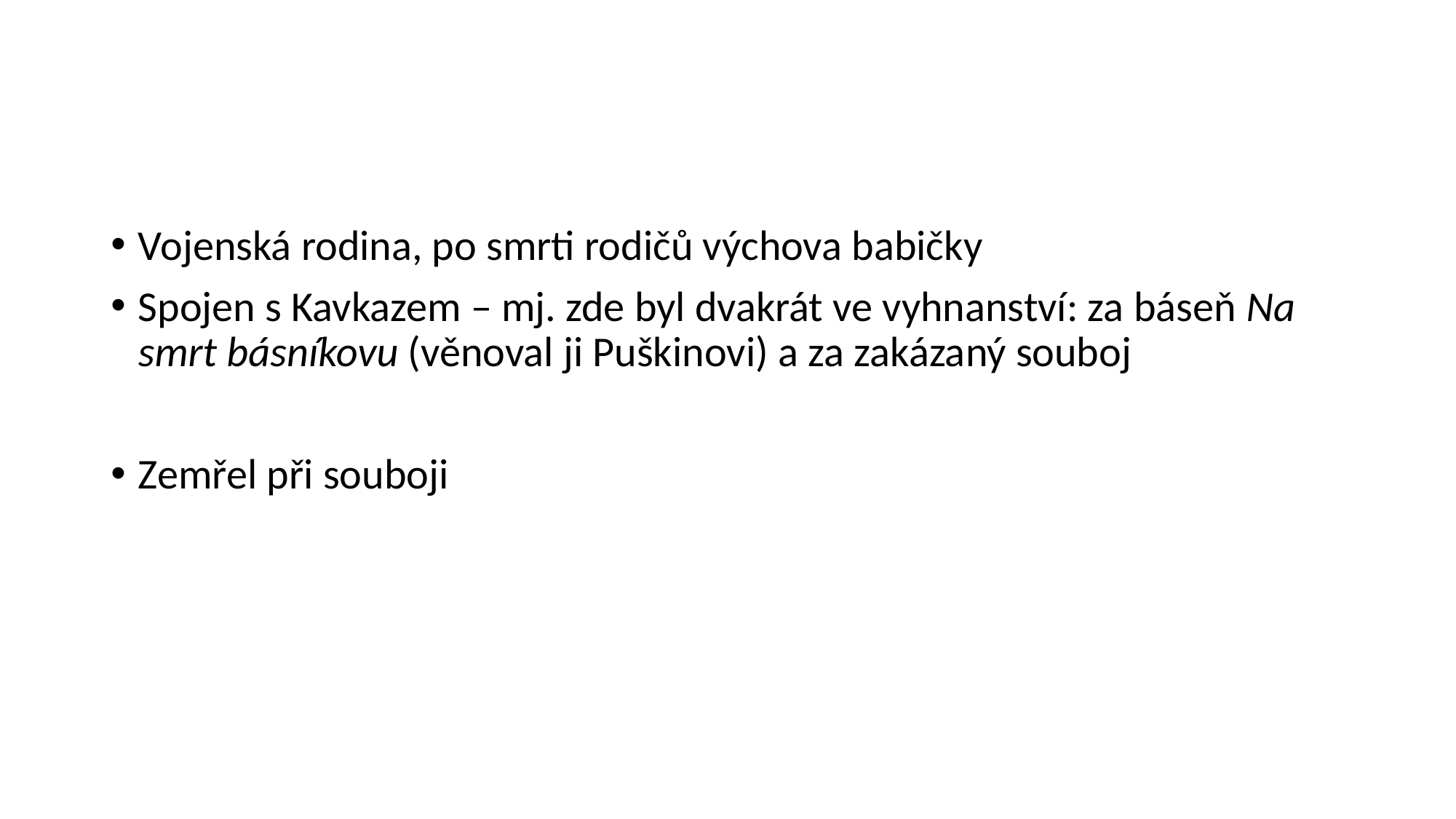

#
Vojenská rodina, po smrti rodičů výchova babičky
Spojen s Kavkazem – mj. zde byl dvakrát ve vyhnanství: za báseň Na smrt básníkovu (věnoval ji Puškinovi) a za zakázaný souboj

Zemřel při souboji